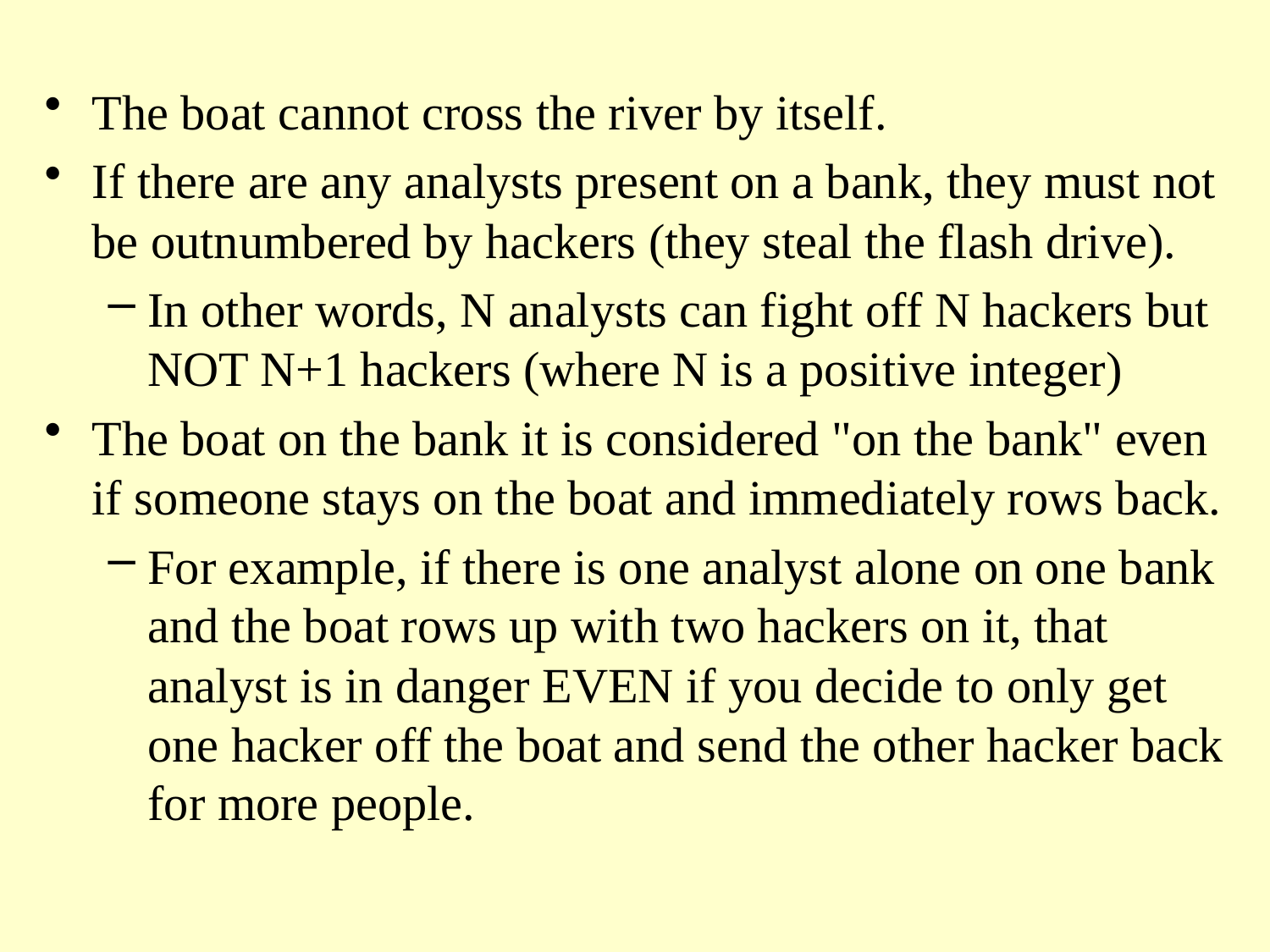

The boat cannot cross the river by itself.
If there are any analysts present on a bank, they must not be outnumbered by hackers (they steal the flash drive).
In other words, N analysts can fight off N hackers but NOT N+1 hackers (where N is a positive integer)
The boat on the bank it is considered "on the bank" even if someone stays on the boat and immediately rows back.
For example, if there is one analyst alone on one bank and the boat rows up with two hackers on it, that analyst is in danger EVEN if you decide to only get one hacker off the boat and send the other hacker back for more people.